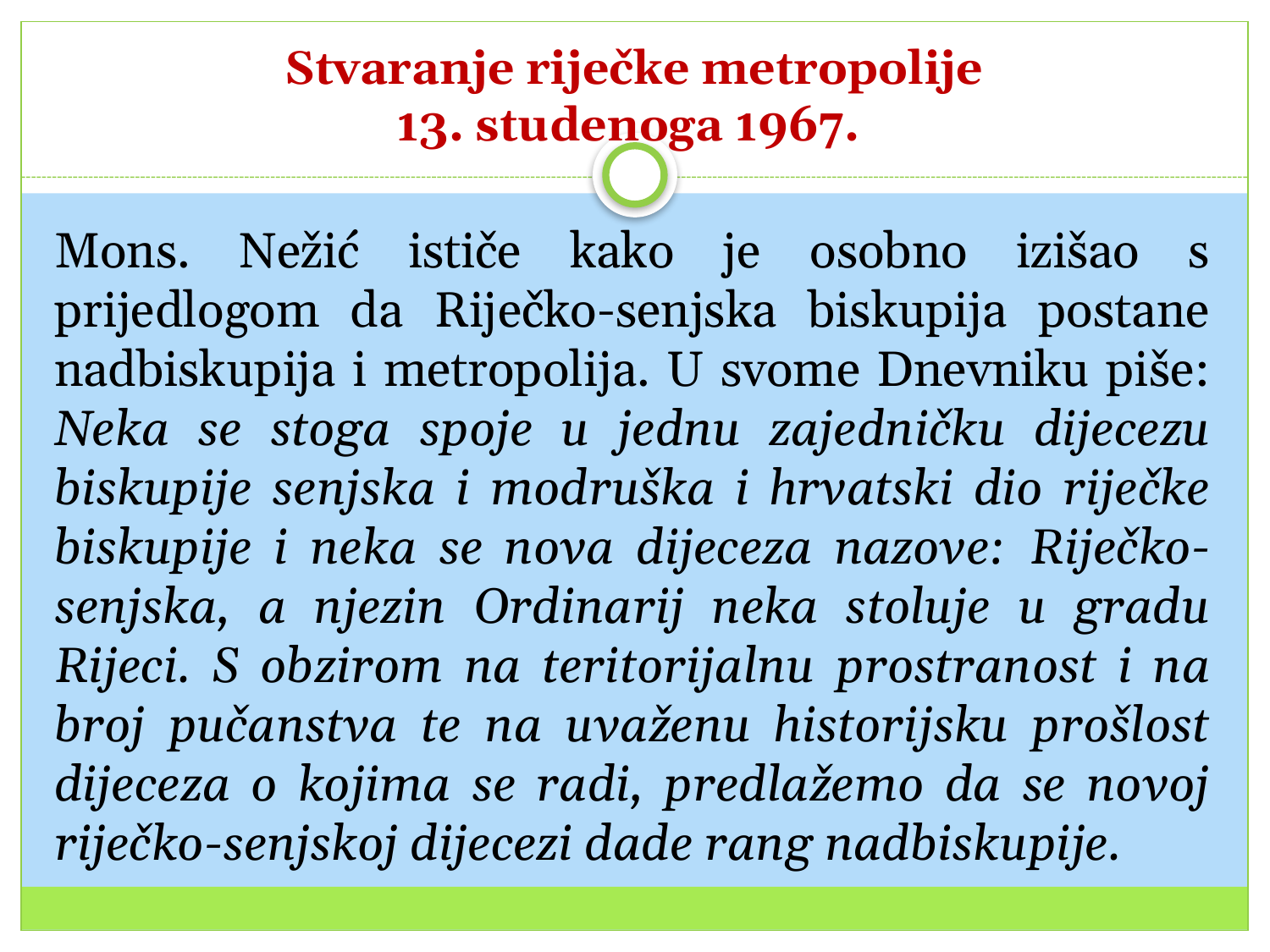

# Stvaranje riječke metropolije 13. studenoga 1967.
Mons. Nežić ističe kako je osobno izišao s prijedlogom da Riječko-senjska biskupija postane nadbiskupija i metropolija. U svome Dnevniku piše: Neka se stoga spoje u jednu zajedničku dijecezu biskupije senjska i modruška i hrvatski dio riječke biskupije i neka se nova dijeceza nazove: Riječko-senjska, a njezin Ordinarij neka stoluje u gradu Rijeci. S obzirom na teritorijalnu prostranost i na broj pučanstva te na uvaženu historijsku prošlost dijeceza o kojima se radi, predlažemo da se novoj riječko-senjskoj dijecezi dade rang nadbiskupije.